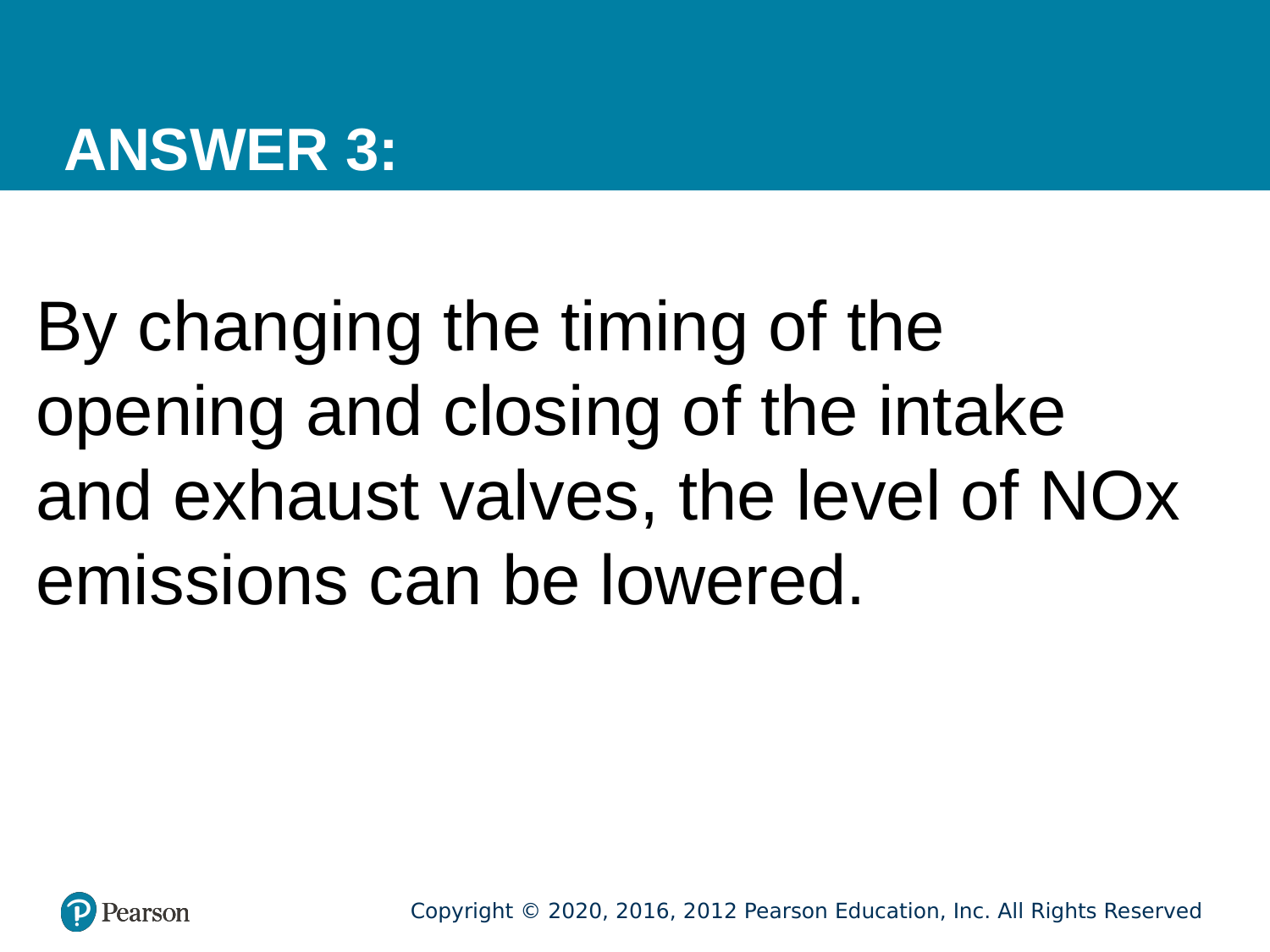

# ANSWER 3:
By changing the timing of the opening and closing of the intake and exhaust valves, the level of NOx emissions can be lowered.